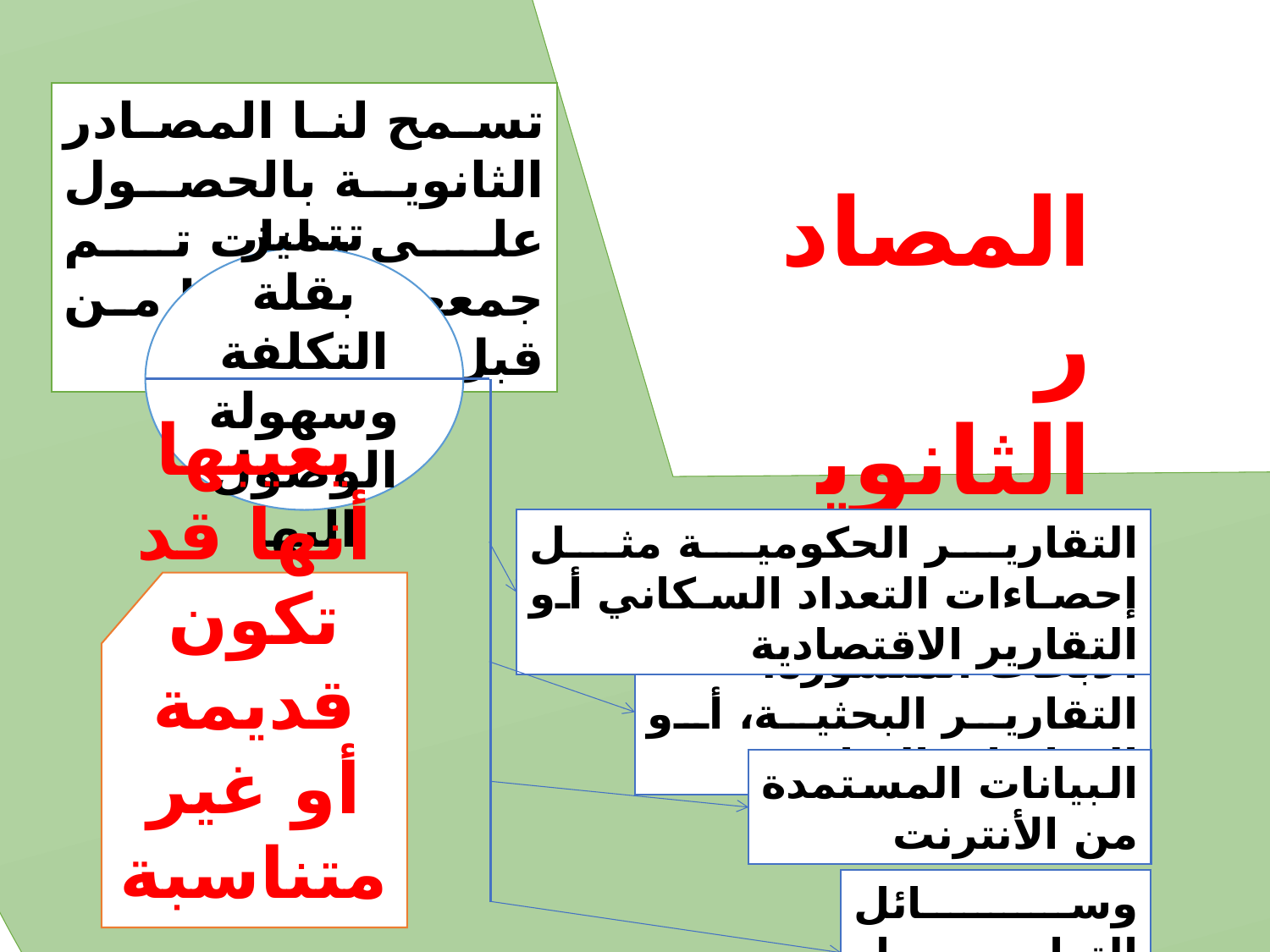

تسمح لنا المصادر الثانوية بالحصول على بيانات تم جمعها مسبقا من قبل جهة أخرى
المصادر الثانوية
تتميز بقلة التكلفة وسهولة الوصول اليها
التقارير الحكومية مثل إحصاءات التعداد السكاني أو التقارير الاقتصادية
يعيبها أنها قد تكون قديمة أو غير متناسبة مع السياق الحالي
الأبحاث المنشورة، التقارير البحثية، أو الدراسات السابقة
البيانات المستمدة من الأنترنت
وسائل التواصل الاجتماعي